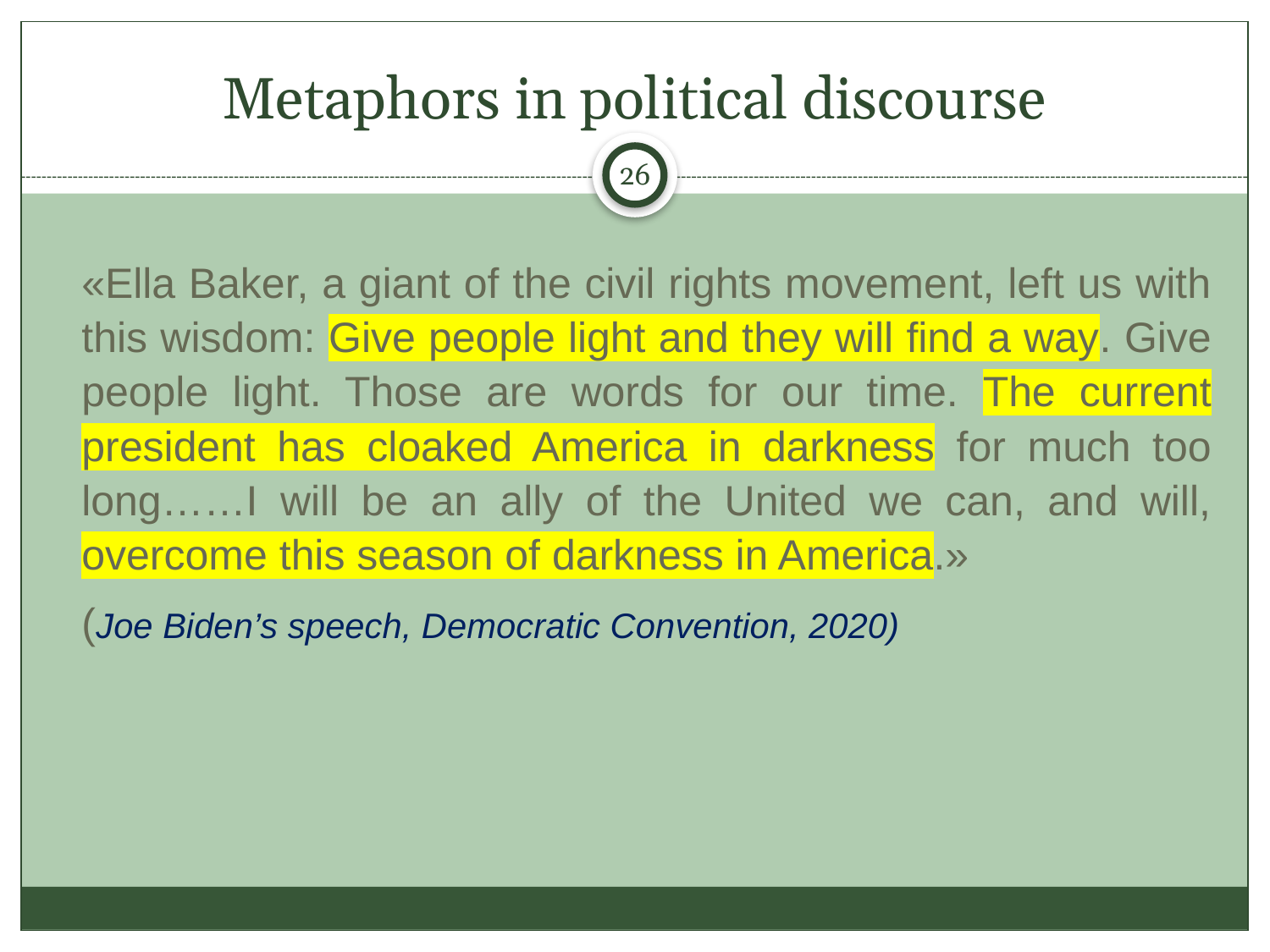

# Metaphors in political discourse
26
«Ella Baker, a giant of the civil rights movement, left us with this wisdom: Give people light and they will find a way. Give people light. Those are words for our time. The current president has cloaked America in darkness for much too long……I will be an ally of the United we can, and will, overcome this season of darkness in America.»
(Joe Biden’s speech, Democratic Convention, 2020)